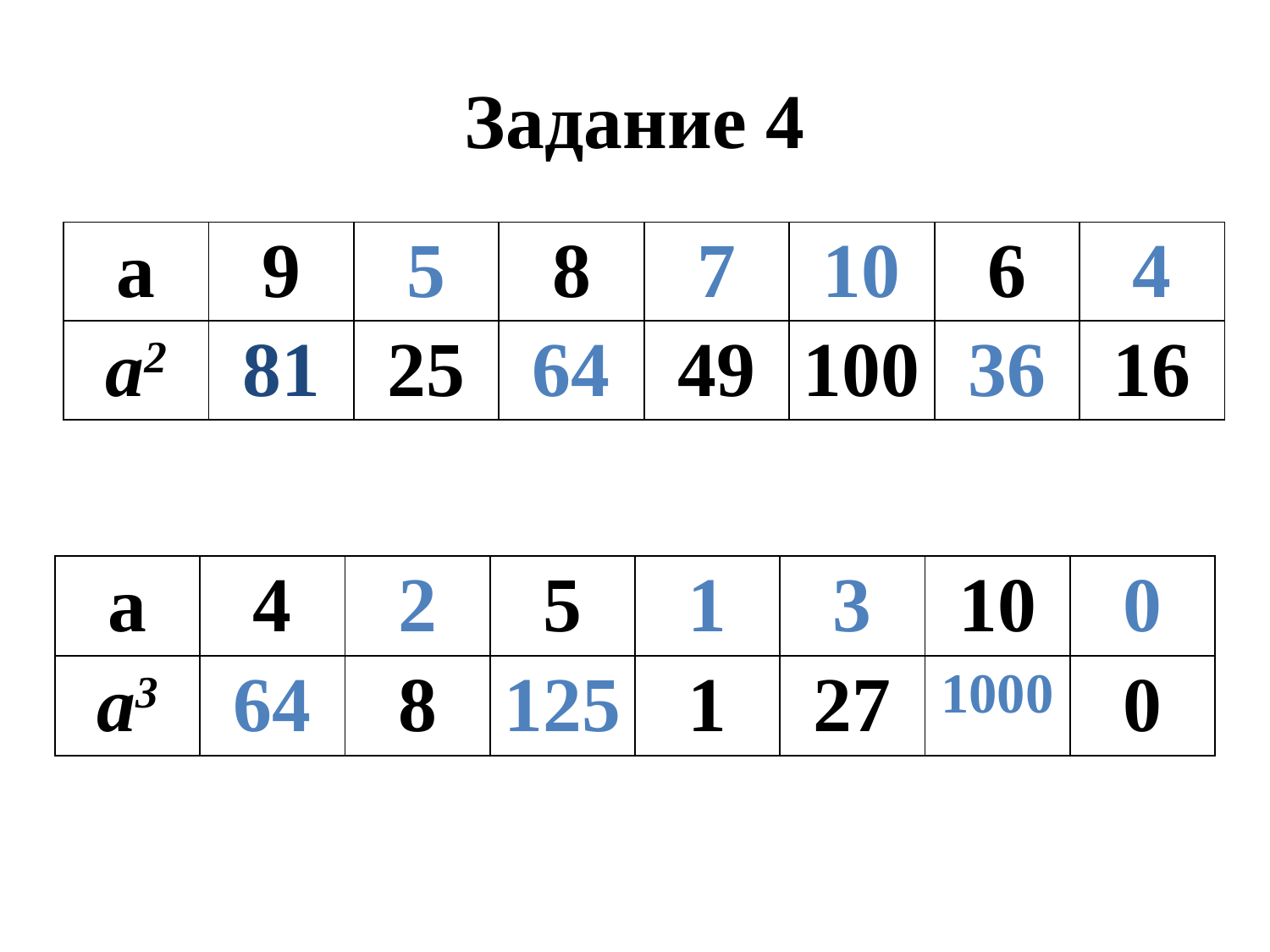

# Задание 4
| а | 9 | 5 | 8 | 7 | 10 | 6 | 4 |
| --- | --- | --- | --- | --- | --- | --- | --- |
| а2 | 81 | 25 | 64 | 49 | 100 | 36 | 16 |
| а | 4 | 2 | 5 | 1 | 3 | 10 | 0 |
| --- | --- | --- | --- | --- | --- | --- | --- |
| а3 | 64 | 8 | 125 | 1 | 27 | 1000 | 0 |